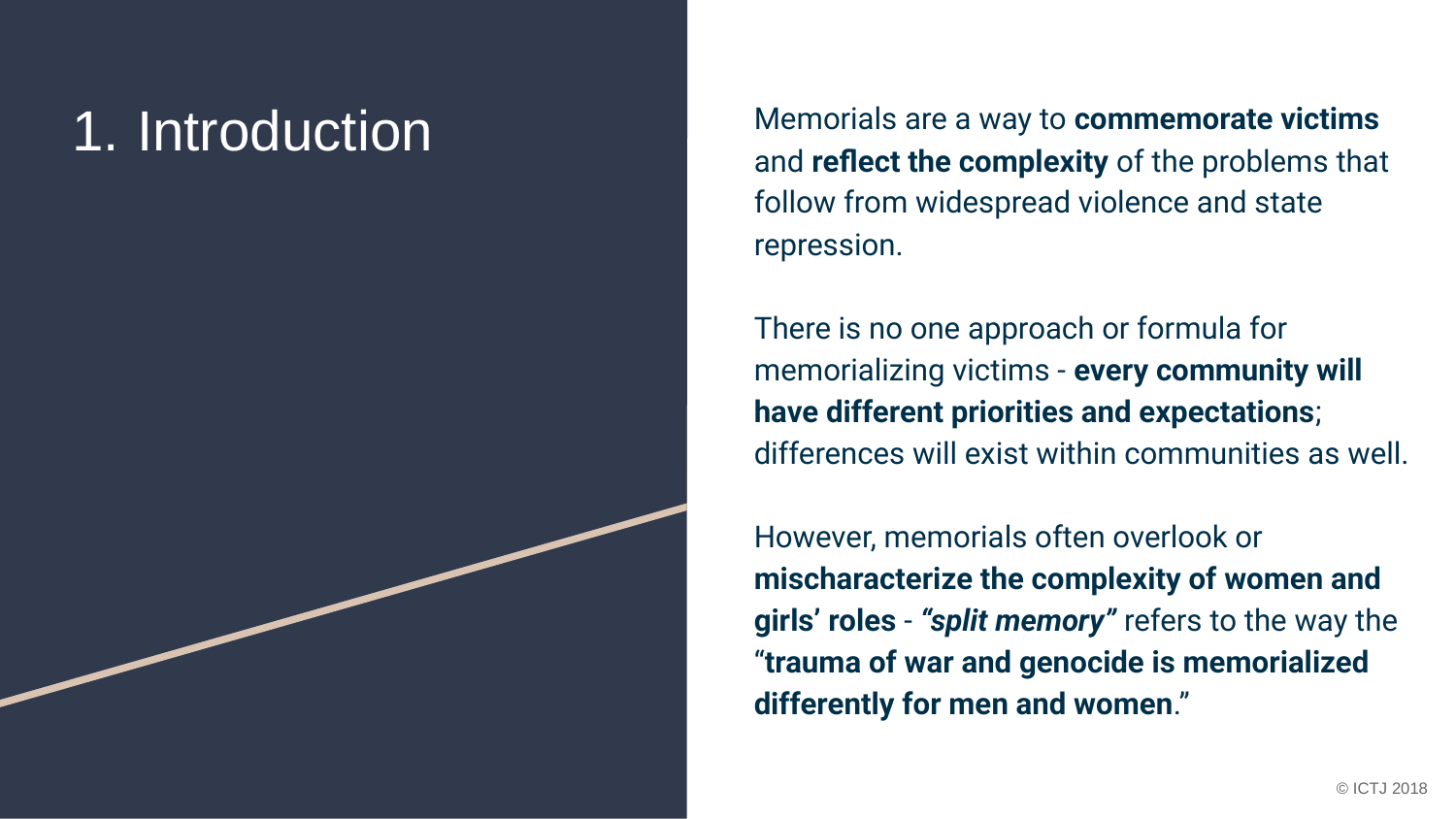

# Introduction
Memorials are a way to commemorate victims and reflect the complexity of the problems that follow from widespread violence and state repression.

There is no one approach or formula for memorializing victims - every community will have different priorities and expectations; differences will exist within communities as well.

However, memorials often overlook or mischaracterize the complexity of women and girls’ roles - “split memory” refers to the way the “trauma of war and genocide is memorialized differently for men and women.”
© ICTJ 2018